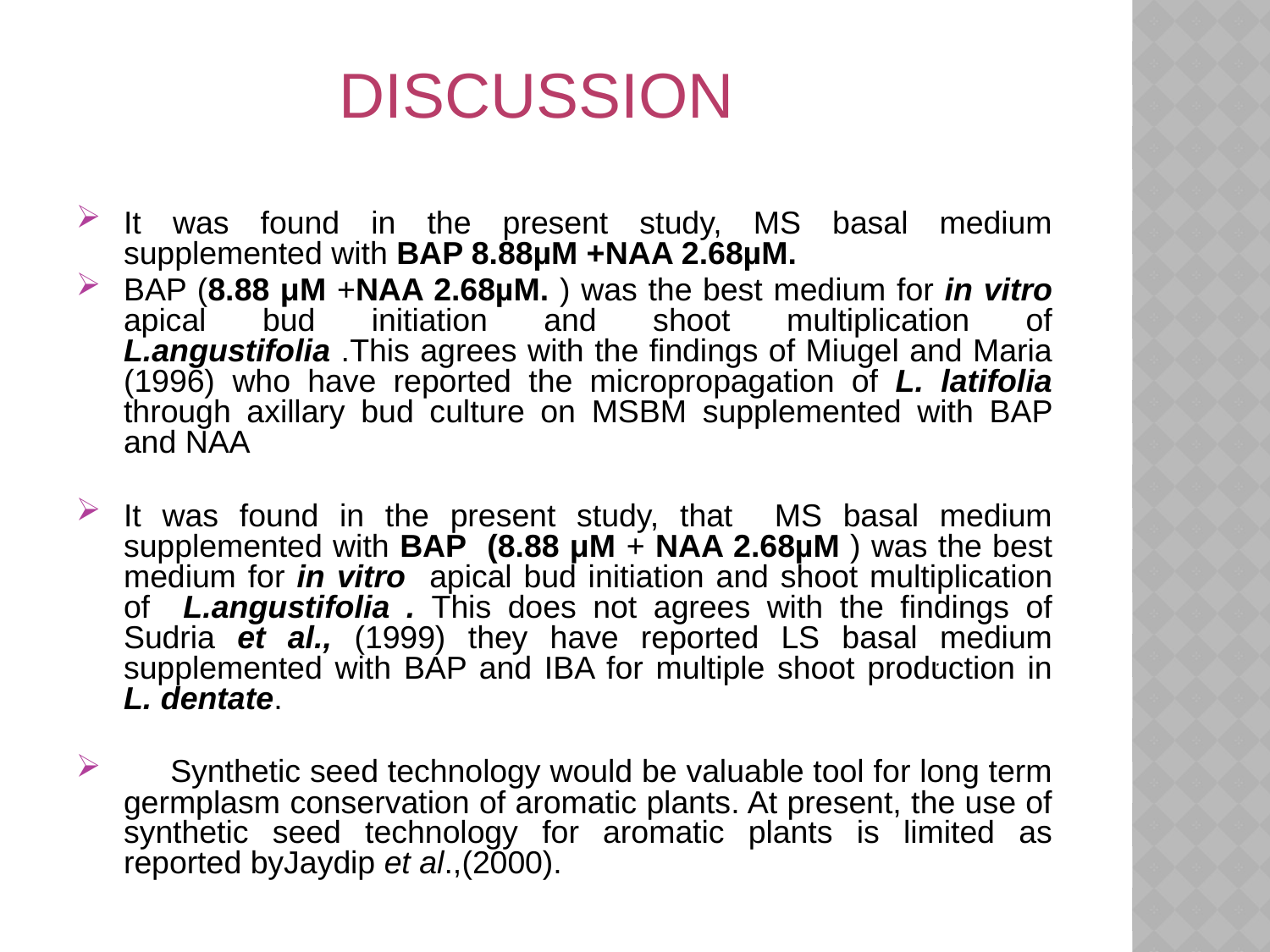

DISCUSSION

It was found in the present study, MS basal medium supplemented with BAP 8.88µM +NAA 2.68µM.
BAP (8.88 μΜ +NAA 2.68µM. ) was the best medium for in vitro apical bud initiation and shoot multiplication of L.angustifolia .This agrees with the findings of Miugel and Maria (1996) who have reported the micropropagation of L. latifolia through axillary bud culture on MSBM supplemented with BAP and NAA

It was found in the present study, that  MS basal medium supplemented with BAP  (8.88 μΜ + NAA 2.68µM ) was the best medium for in vitro  apical bud initiation and shoot multiplication of  L.angustifolia . This does not agrees with the findings of Sudria et al., (1999) they have reported LS basal medium supplemented with BAP and IBA for multiple shoot production in L. dentate.

     Synthetic seed technology would be valuable tool for long term germplasm conservation of aromatic plants. At present, the use of synthetic seed technology for aromatic plants is limited as reported byJaydip et al.,(2000).
.